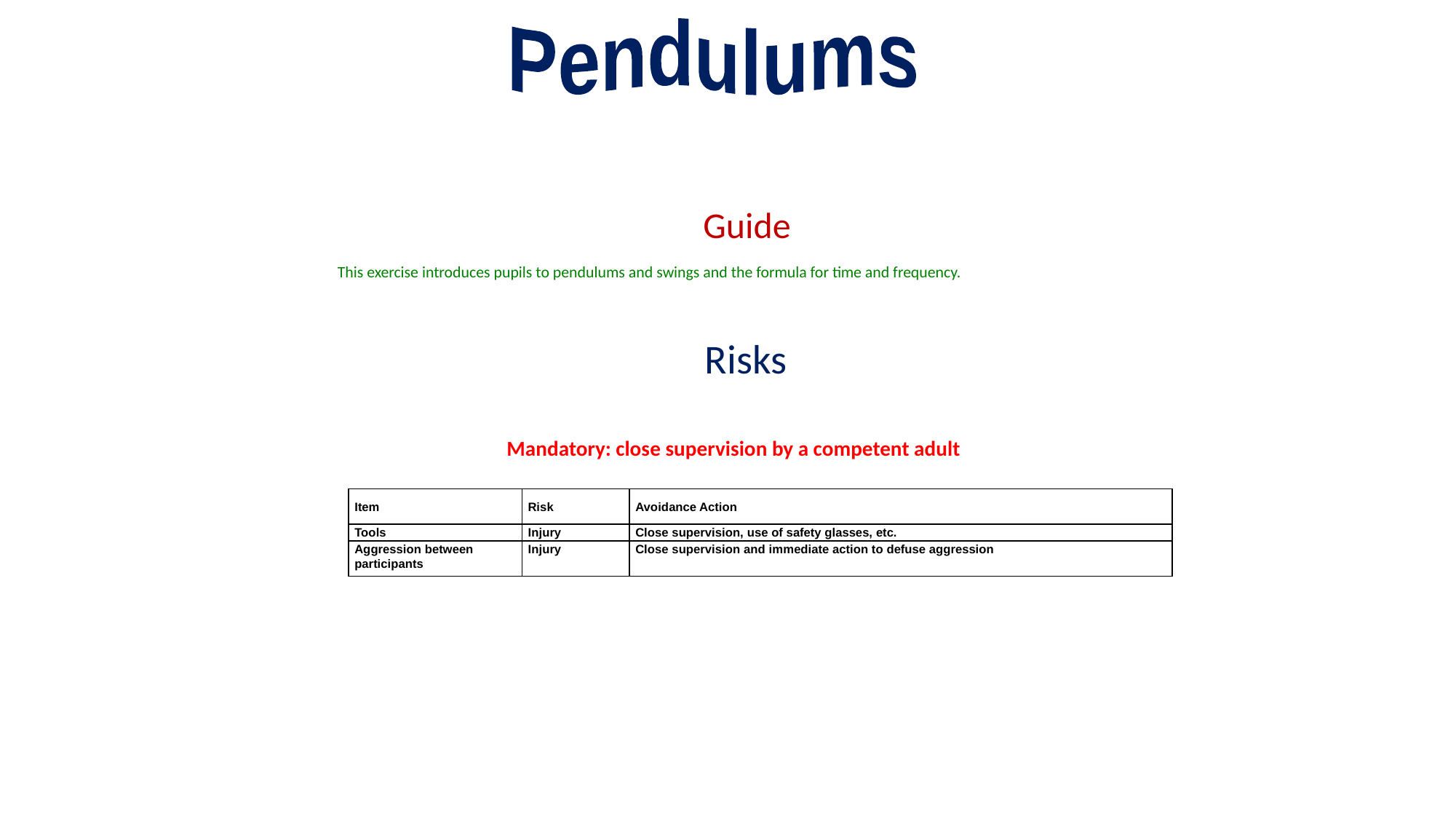

Guide
This exercise introduces pupils to pendulums and swings and the formula for time and frequency.
Risks
Mandatory: close supervision by a competent adult
| Item | Risk | Avoidance Action |
| --- | --- | --- |
| Tools | Injury | Close supervision, use of safety glasses, etc. |
| Aggression between participants | Injury | Close supervision and immediate action to defuse aggression |